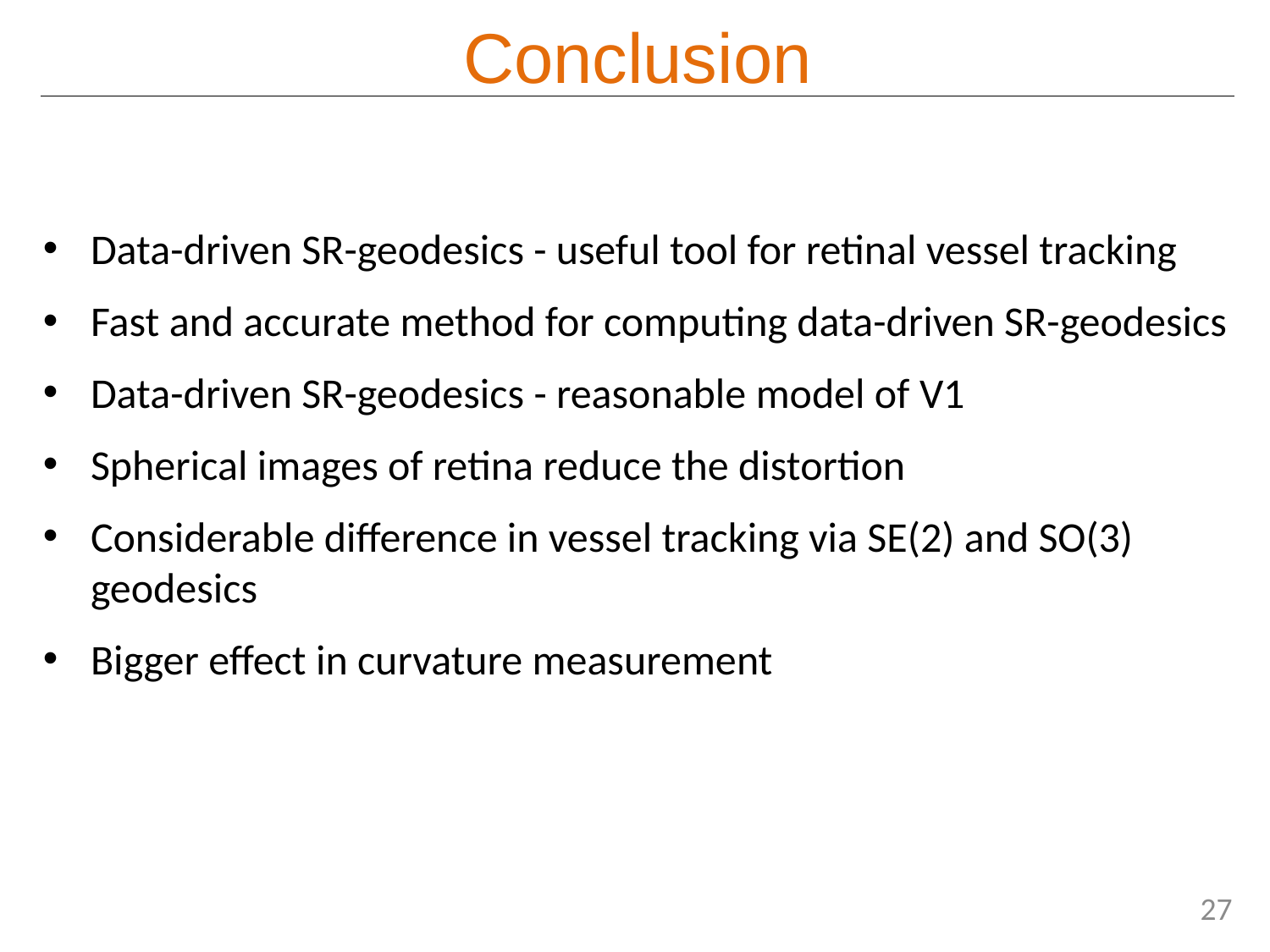

Conclusion
Data-driven SR-geodesics - useful tool for retinal vessel tracking

Fast and accurate method for computing data-driven SR-geodesics
Data-driven SR-geodesics - reasonable model of V1
Spherical images of retina reduce the distortion
Considerable difference in vessel tracking via SE(2) and SO(3) geodesics
Bigger effect in curvature measurement

27